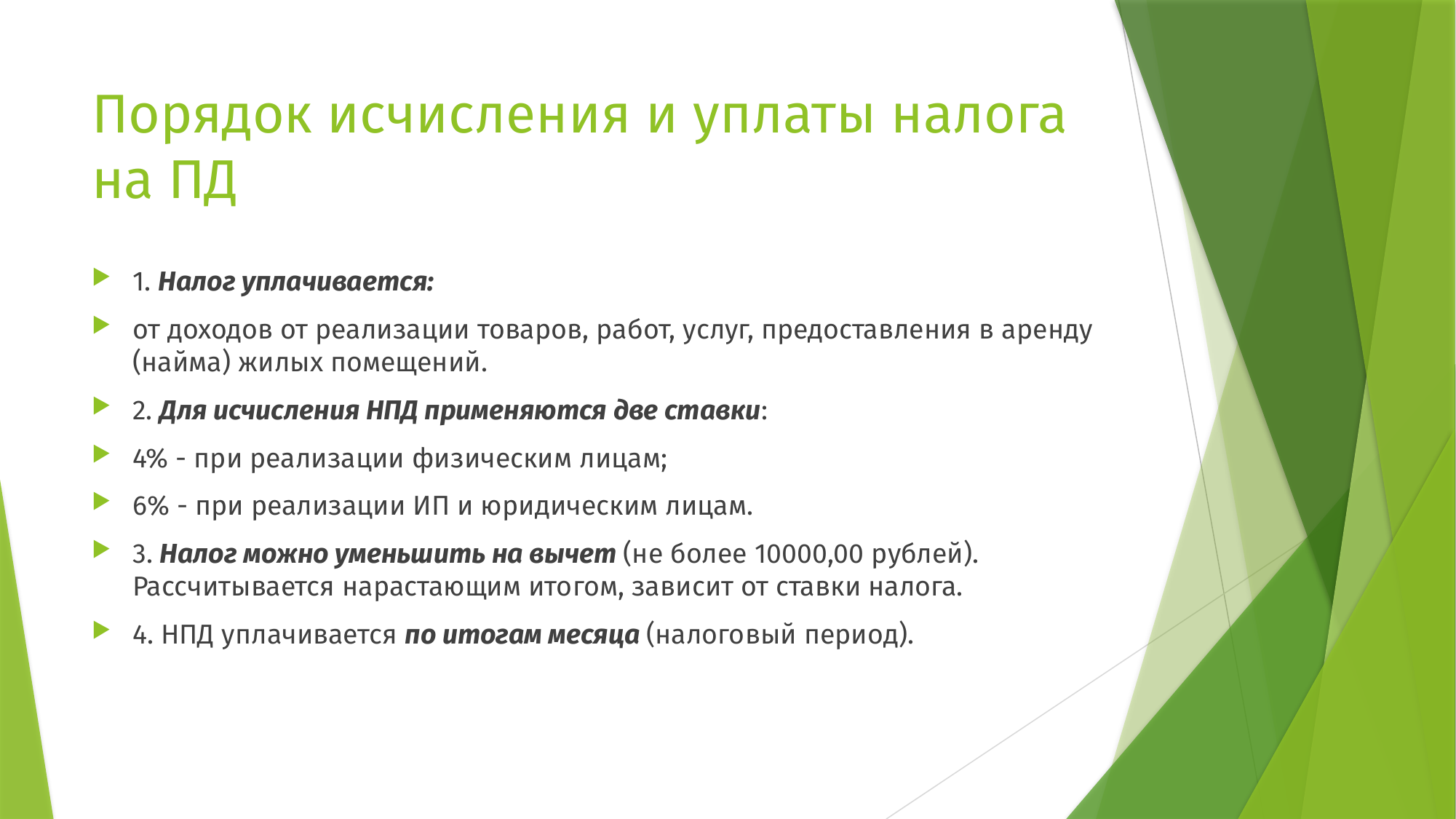

# Порядок исчисления и уплаты налога на ПД
1. Налог уплачивается:
от доходов от реализации товаров, работ, услуг, предоставления в аренду (найма) жилых помещений.
2. Для исчисления НПД применяются две ставки:
4% - при реализации физическим лицам;
6% - при реализации ИП и юридическим лицам.
3. Налог можно уменьшить на вычет (не более 10000,00 рублей). Рассчитывается нарастающим итогом, зависит от ставки налога.
4. НПД уплачивается по итогам месяца (налоговый период).